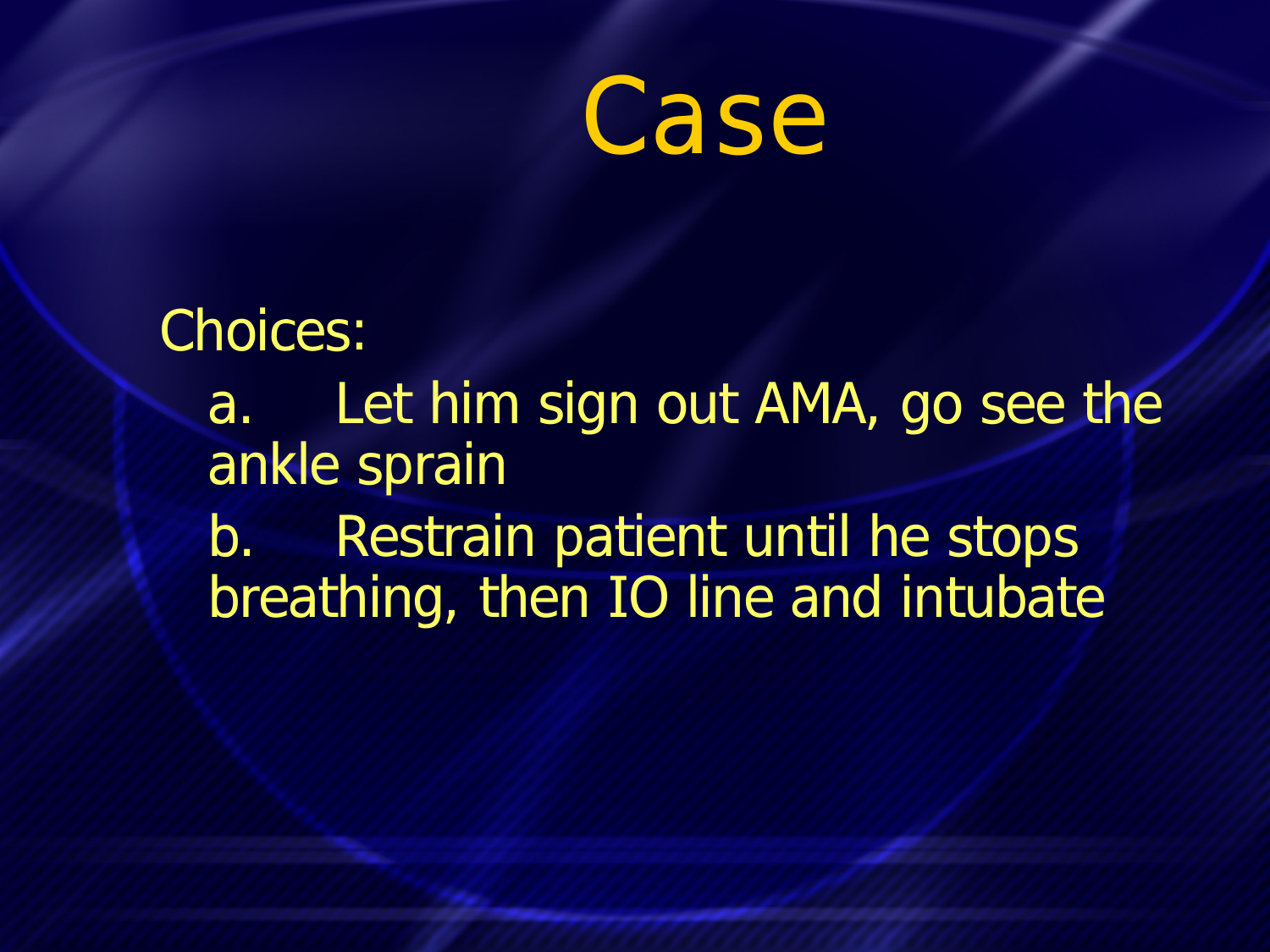

# Case
Choices:
	a.	Let him sign out AMA, go see the ankle sprain
	b.	Restrain patient until he stops breathing, then IO line and intubate